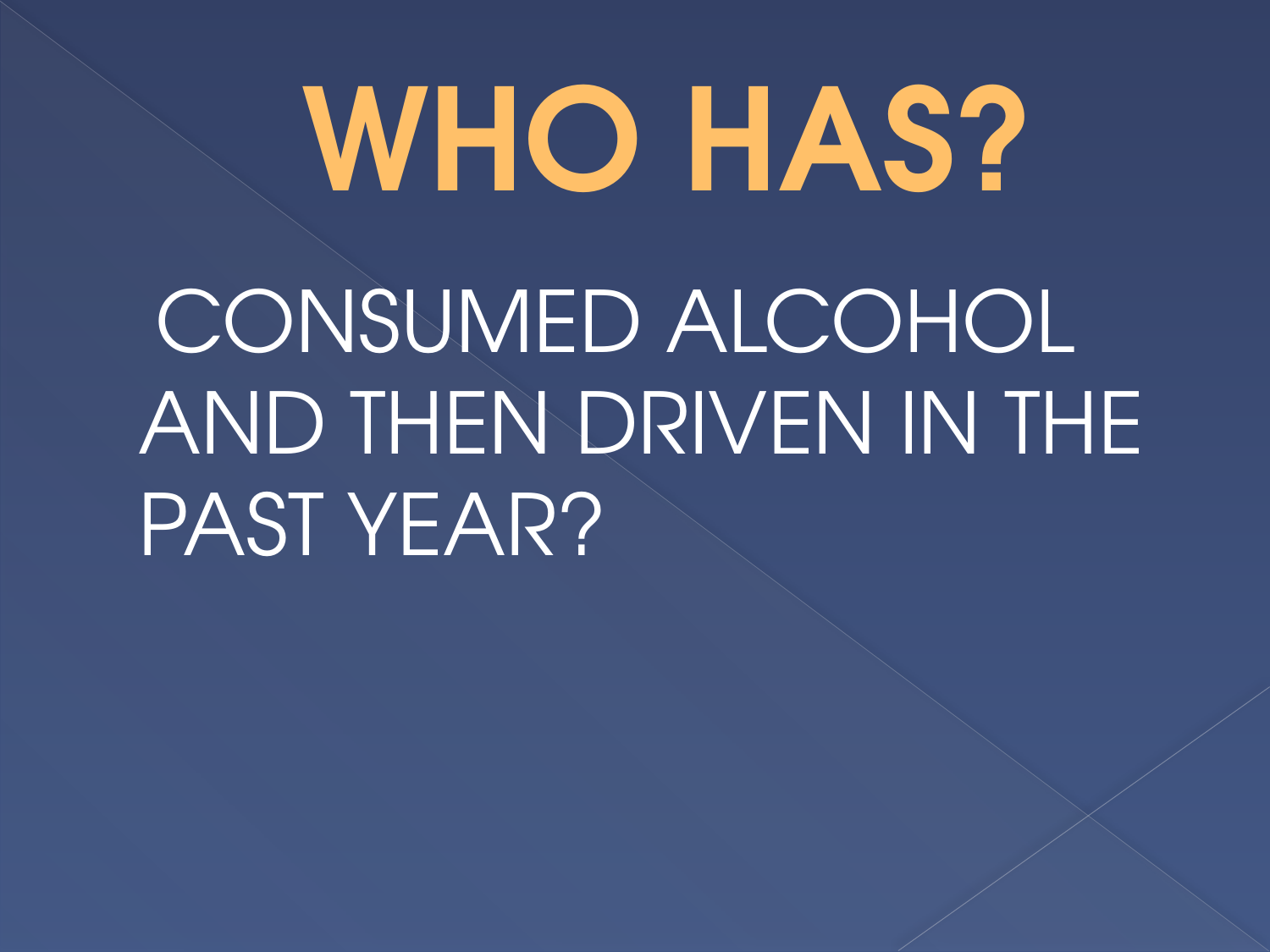

# WHO HAS?
   CONSUMED ALCOHOL AND THEN DRIVEN IN THE PAST YEAR?